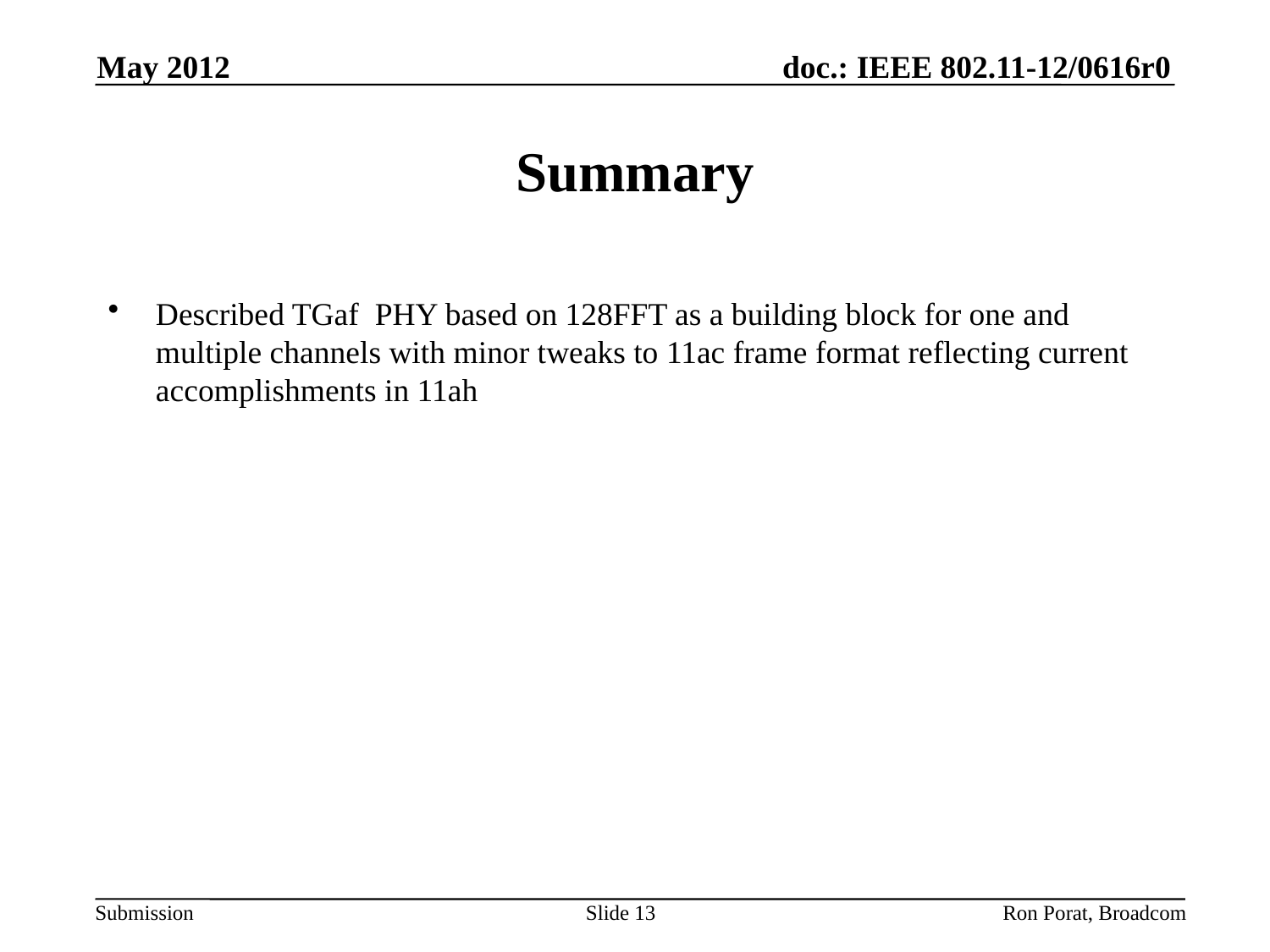

May 2012
# Summary

Described TGaf  PHY based on 128FFT as a building block for one and multiple channels with minor tweaks to 11ac frame format reflecting current  accomplishments in 11ah

Ron Porat, Broadcom
Slide 13